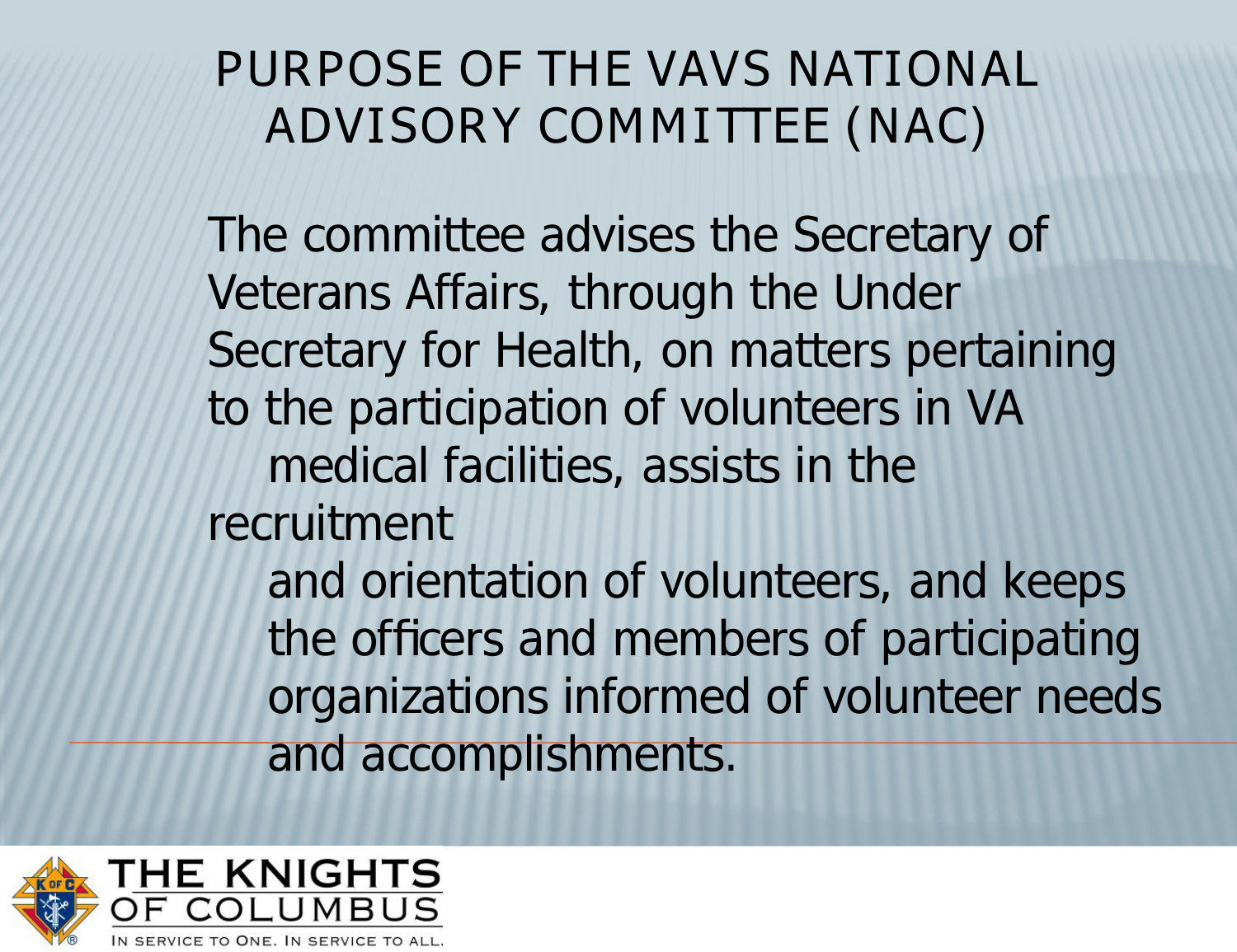

# Purpose of the VAVS National Advisory Committee (NAC)

The committee advises the Secretary of    Veterans Affairs, through the Under             Secretary for Health, on matters pertaining to the participation of volunteers in VA
    medical facilities, assists in the recruitment
    and orientation of volunteers, and keeps
    the officers and members of participating
    organizations informed of volunteer needs
    and accomplishments.